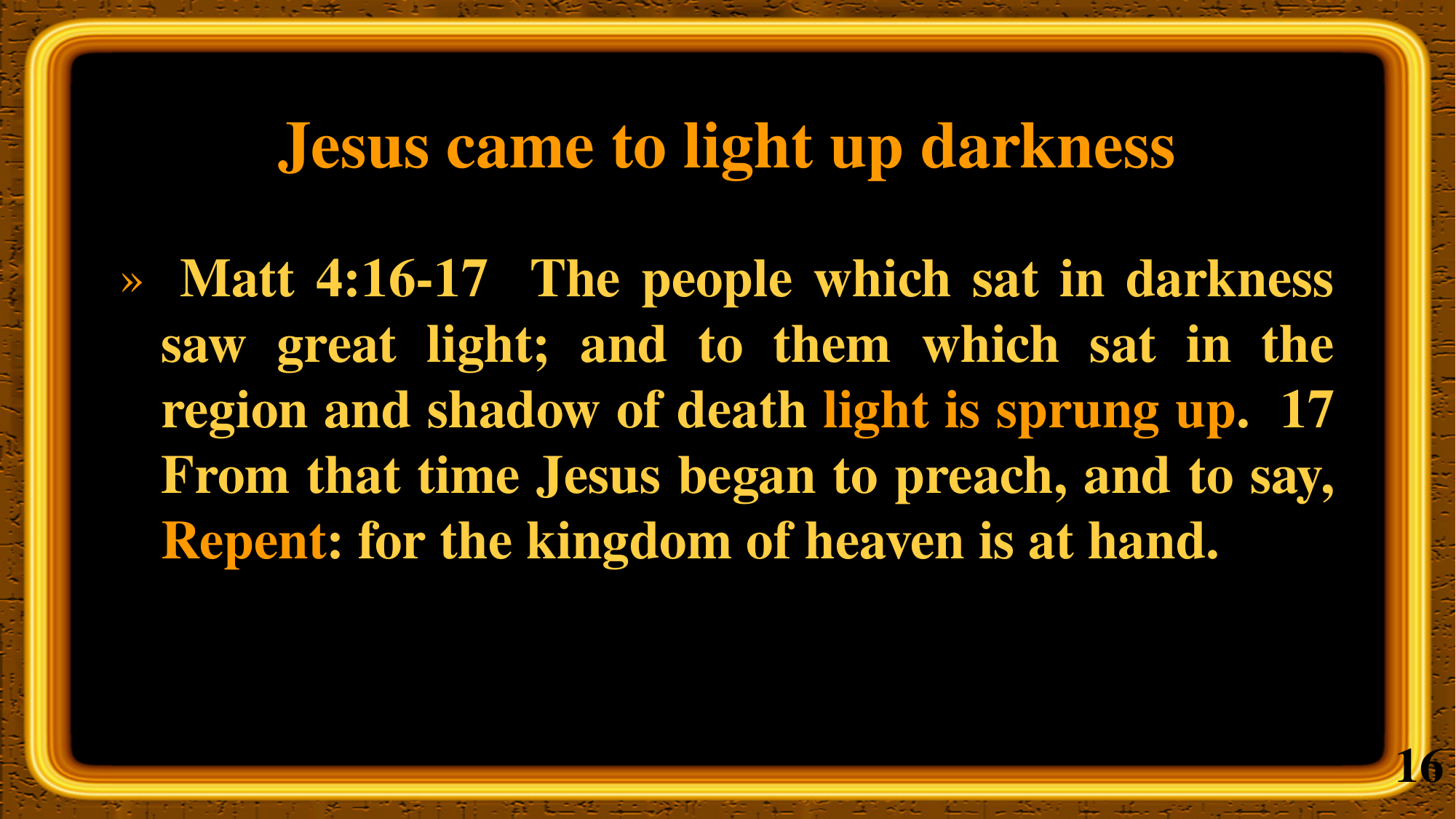

# Jesus came to light up darkness
 Matt 4:16-17  The people which sat in darkness saw great light; and to them which sat in the region and shadow of death light is sprung up.  17 From that time Jesus began to preach, and to say, Repent: for the kingdom of heaven is at hand.

16